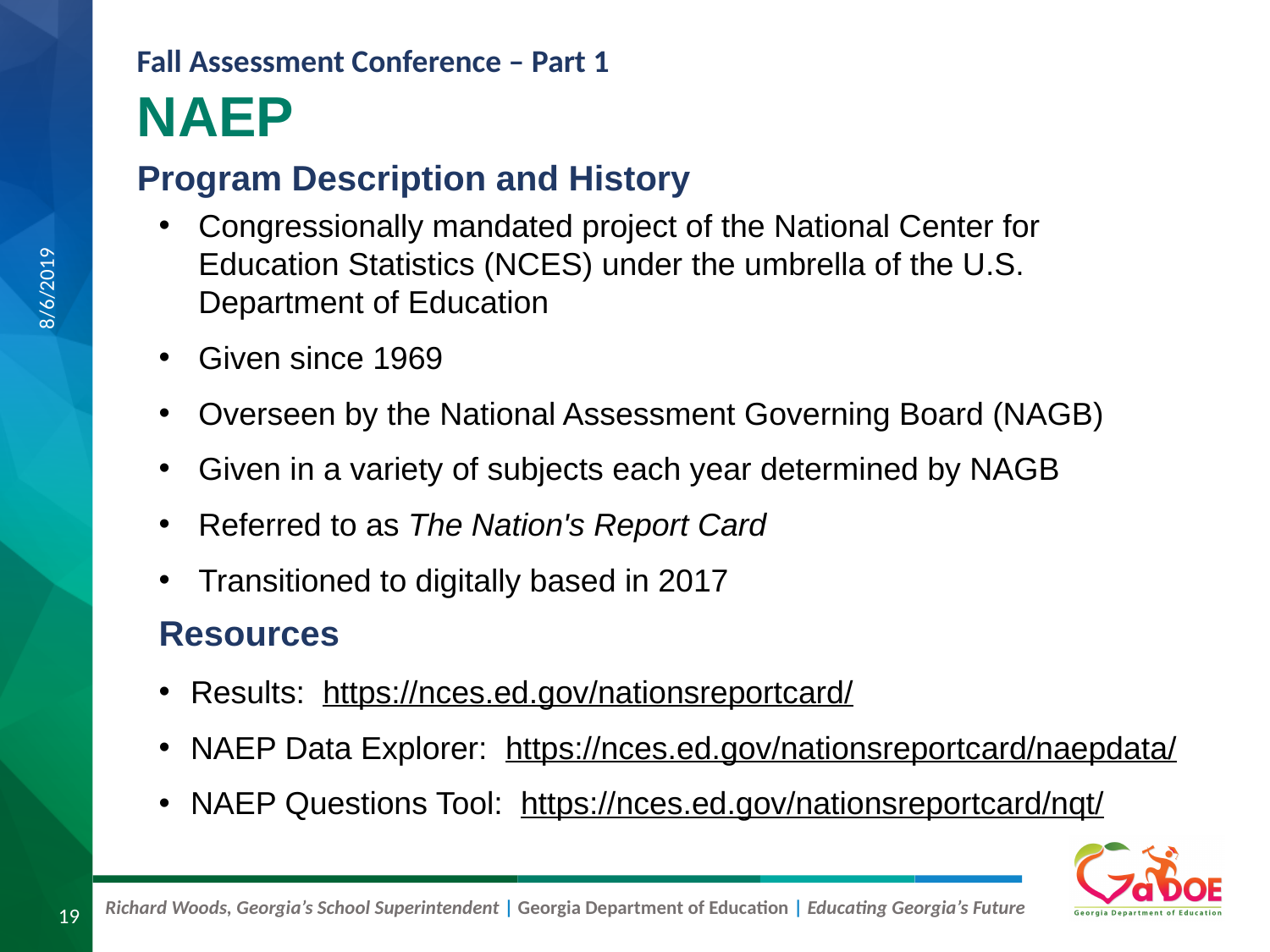

NAEP
Program Description and History
8/6/2019
Congressionally mandated project of the National Center for Education Statistics (NCES) under the umbrella of the U.S. Department of Education
Given since 1969
Overseen by the National Assessment Governing Board (NAGB)
Given in a variety of subjects each year determined by NAGB
Referred to as The Nation's Report Card
Transitioned to digitally based in 2017
Resources
Results:  https://nces.ed.gov/nationsreportcard/
NAEP Data Explorer:  https://nces.ed.gov/nationsreportcard/naepdata/
NAEP Questions Tool:  https://nces.ed.gov/nationsreportcard/nqt/

19